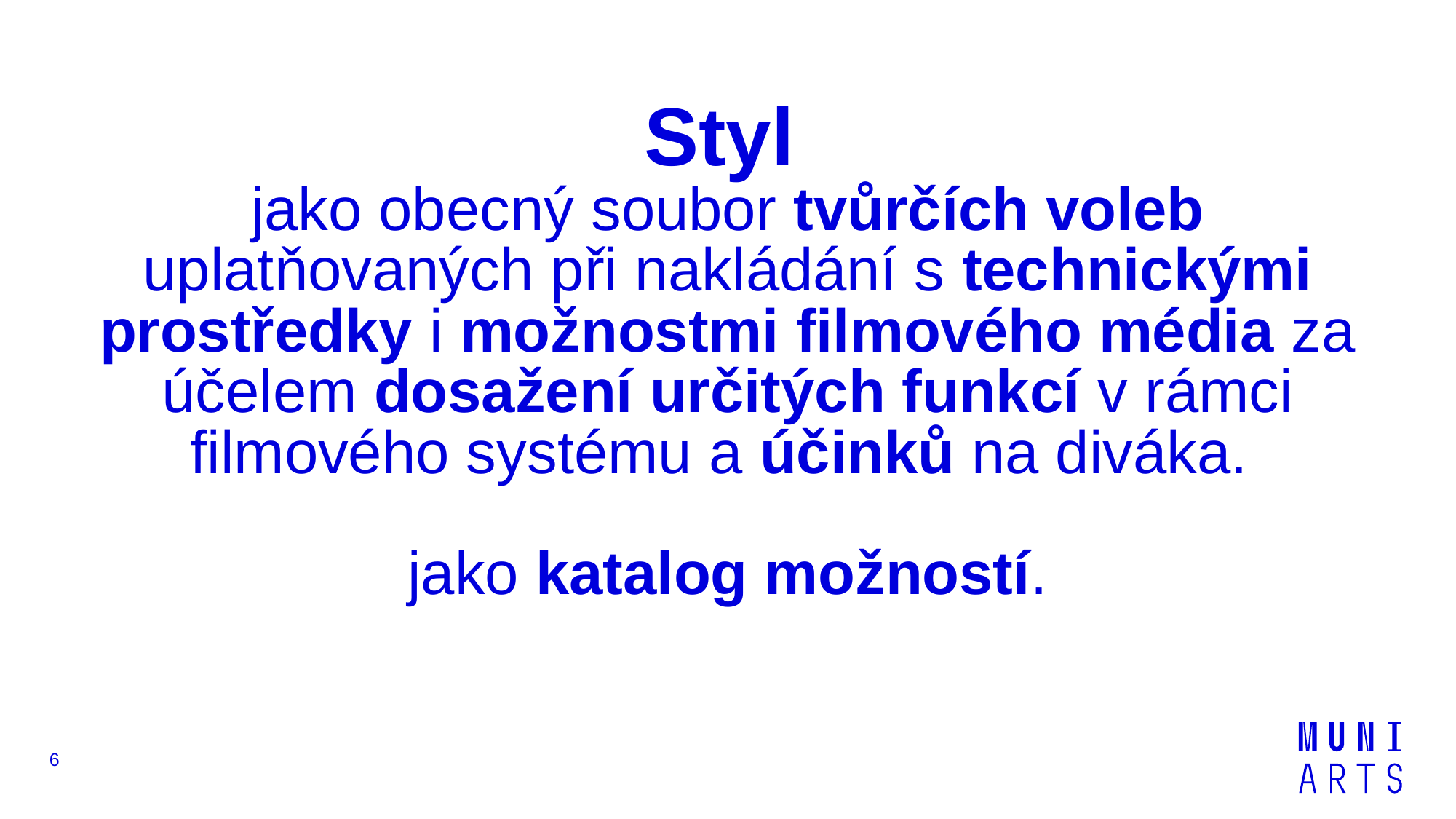

# Styl jako obecný soubor tvůrčích voleb uplatňovaných při nakládání s technickými prostředky i možnostmi filmového média za účelem dosažení určitých funkcí v rámci filmového systému a účinků na diváka. jako katalog možností.
6